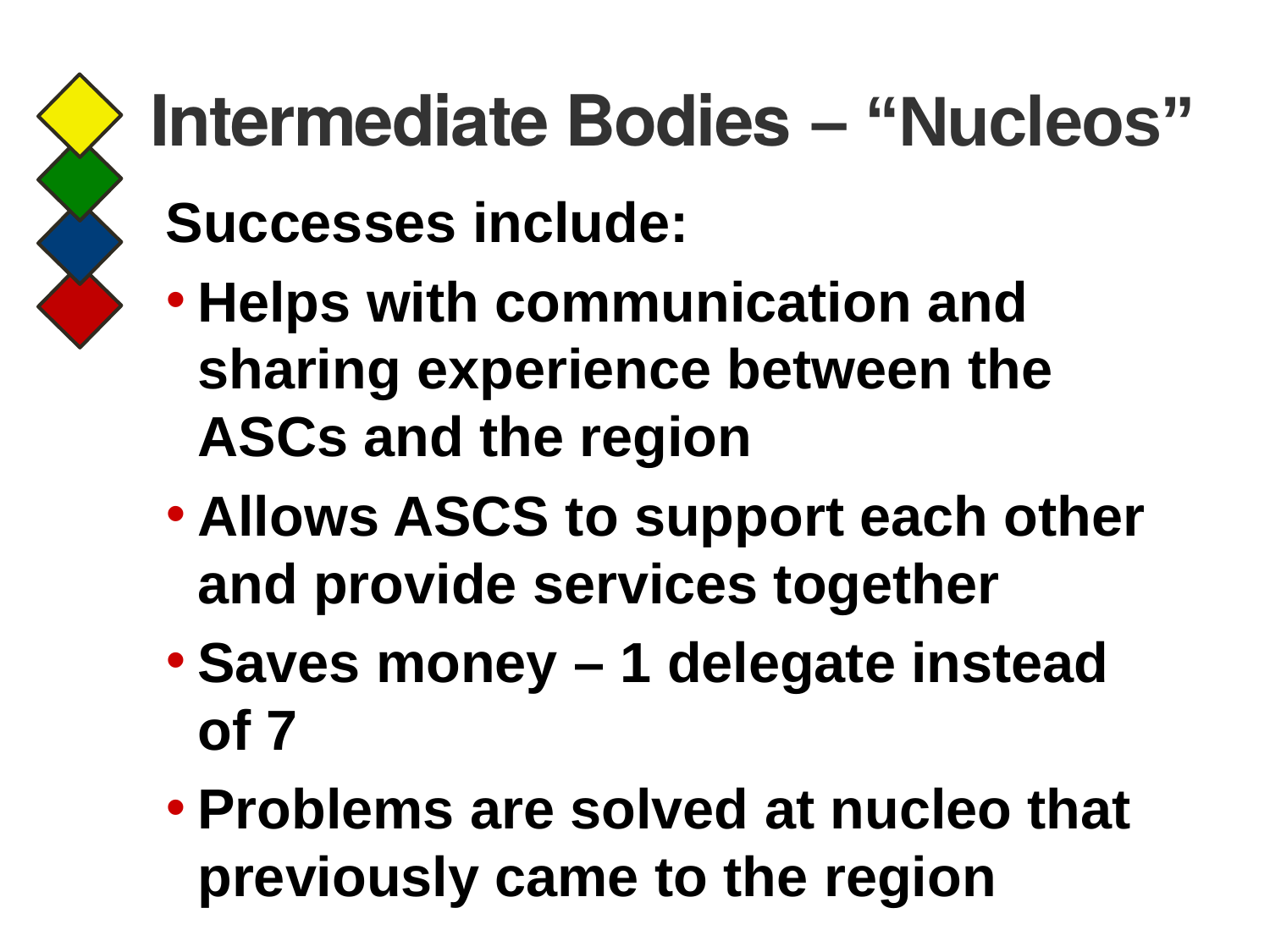

# Intermediate Bodies – “Nucleos”
Successes include:
Helps with communication and sharing experience between the ASCs and the region
Allows ASCS to support each other and provide services together
Saves money – 1 delegate instead of 7
Problems are solved at nucleo that previously came to the region